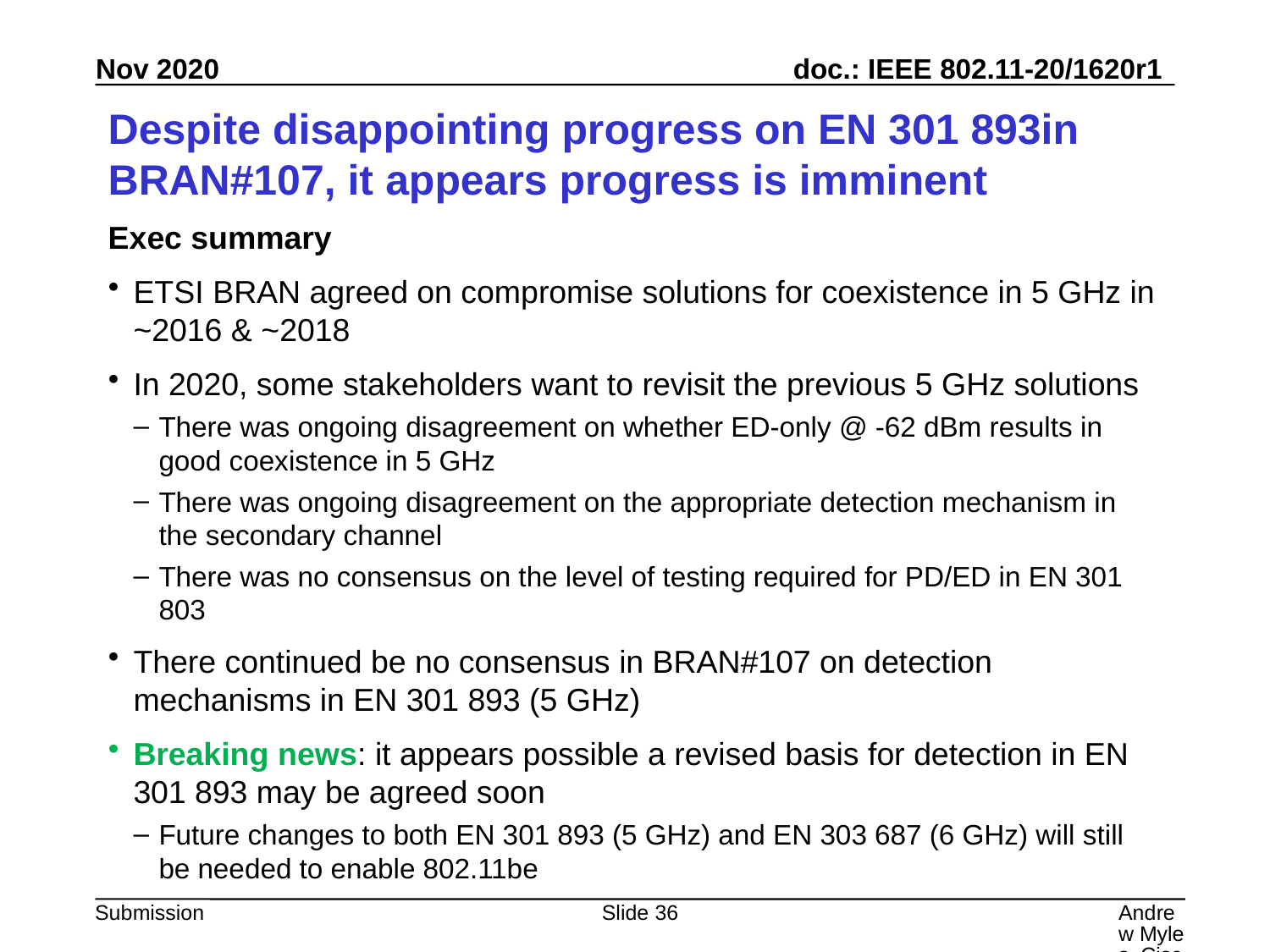

# Despite disappointing progress on EN 301 893in BRAN#107, it appears progress is imminent
Exec summary
ETSI BRAN agreed on compromise solutions for coexistence in 5 GHz in ~2016 & ~2018
In 2020, some stakeholders want to revisit the previous 5 GHz solutions
There was ongoing disagreement on whether ED-only @ -62 dBm results in good coexistence in 5 GHz
There was ongoing disagreement on the appropriate detection mechanism in the secondary channel
There was no consensus on the level of testing required for PD/ED in EN 301 803
There continued be no consensus in BRAN#107 on detection mechanisms in EN 301 893 (5 GHz)
Breaking news: it appears possible a revised basis for detection in EN 301 893 may be agreed soon
Future changes to both EN 301 893 (5 GHz) and EN 303 687 (6 GHz) will still be needed to enable 802.11be
Slide 36
Andrew Myles, Cisco